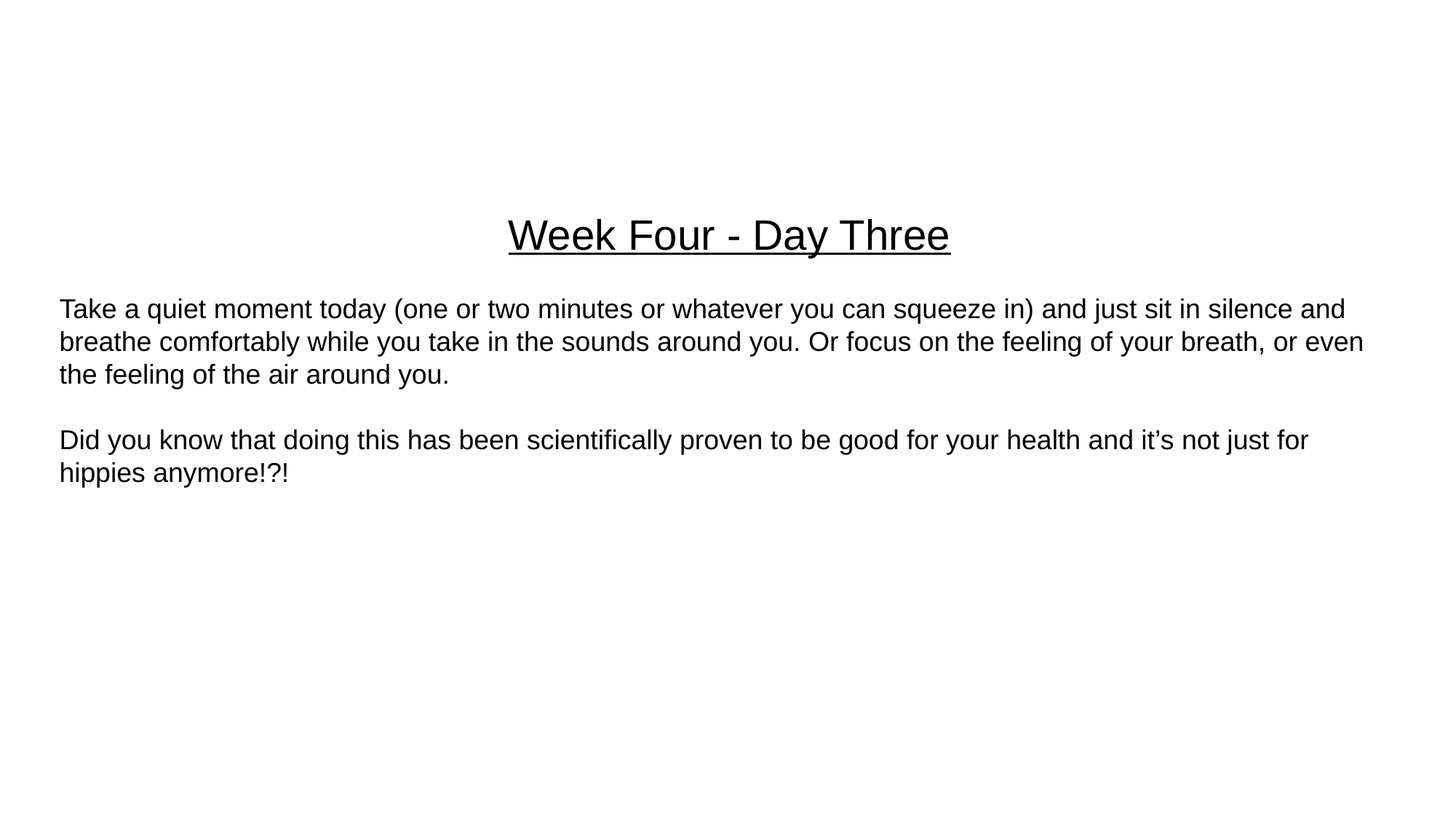

Week Four - Day Three

Take a quiet moment today (one or two minutes or whatever you can squeeze in) and just sit in silence and breathe comfortably while you take in the sounds around you. Or focus on the feeling of your breath, or even the feeling of the air around you.

Did you know that doing this has been scientifically proven to be good for your health and it’s not just for hippies anymore!?!